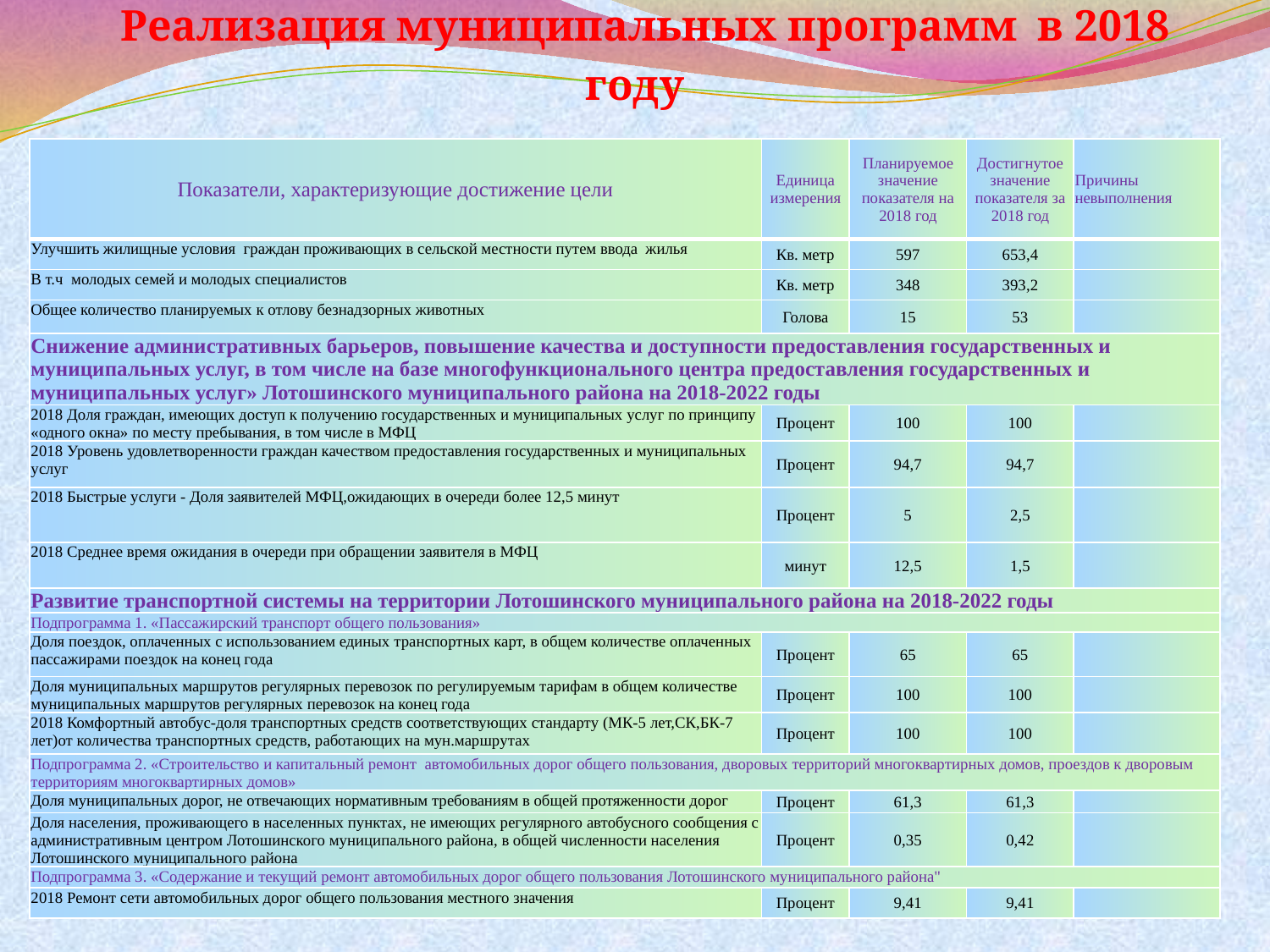

# Реализация муниципальных программ в 2018 году
| Показатели, характеризующие достижение цели | Единица измерения | Планируемое значение показателя на 2018 год | Достигнутое значение показателя за 2018 год | Причины невыполнения |
| --- | --- | --- | --- | --- |
| Улучшить жилищные условия граждан проживающих в сельской местности путем ввода жилья | Кв. метр | 597 | 653,4 |  |
| В т.ч молодых семей и молодых специалистов | Кв. метр | 348 | 393,2 |  |
| Общее количество планируемых к отлову безнадзорных животных | Голова | 15 | 53 |  |
| Снижение административных барьеров, повышение качества и доступности предоставления государственных и муниципальных услуг, в том числе на базе многофункционального центра предоставления государственных и муниципальных услуг» Лотошинского муниципального района на 2018-2022 годы |  |  |  |  |
| 2018 Доля граждан, имеющих доступ к получению государственных и муниципальных услуг по принципу «одного окна» по месту пребывания, в том числе в МФЦ | Процент | 100 | 100 |  |
| 2018 Уровень удовлетворенности граждан качеством предоставления государственных и муниципальных услуг | Процент | 94,7 | 94,7 |  |
| 2018 Быстрые услуги - Доля заявителей МФЦ,ожидающих в очереди более 12,5 минут | Процент | 5 | 2,5 |  |
| 2018 Среднее время ожидания в очереди при обращении заявителя в МФЦ | минут | 12,5 | 1,5 |  |
| Развитие транспортной системы на территории Лотошинского муниципального района на 2018-2022 годы |  |  |  |  |
| Подпрограмма 1. «Пассажирский транспорт общего пользования» |  |  |  |  |
| Доля поездок, оплаченных с использованием единых транспортных карт, в общем количестве оплаченных пассажирами поездок на конец года | Процент | 65 | 65 |  |
| Доля муниципальных маршрутов регулярных перевозок по регулируемым тарифам в общем количестве муниципальных маршрутов регулярных перевозок на конец года | Процент | 100 | 100 |  |
| 2018 Комфортный автобус-доля транспортных средств соответствующих стандарту (МК-5 лет,СК,БК-7 лет)от количества транспортных средств, работающих на мун.маршрутах | Процент | 100 | 100 |  |
| Подпрограмма 2. «Строительство и капитальный ремонт автомобильных дорог общего пользования, дворовых территорий многоквартирных домов, проездов к дворовым территориям многоквартирных домов» |  |  |  |  |
| Доля муниципальных дорог, не отвечающих нормативным требованиям в общей протяженности дорог | Процент | 61,3 | 61,3 |  |
| Доля населения, проживающего в населенных пунктах, не имеющих регулярного автобусного сообщения с административным центром Лотошинского муниципального района, в общей численности населения Лотошинского муниципального района | Процент | 0,35 | 0,42 |  |
| Подпрограмма 3. «Содержание и текущий ремонт автомобильных дорог общего пользования Лотошинского муниципального района" |  |  |  |  |
| 2018 Ремонт сети автомобильных дорог общего пользования местного значения | Процент | 9,41 | 9,41 |  |